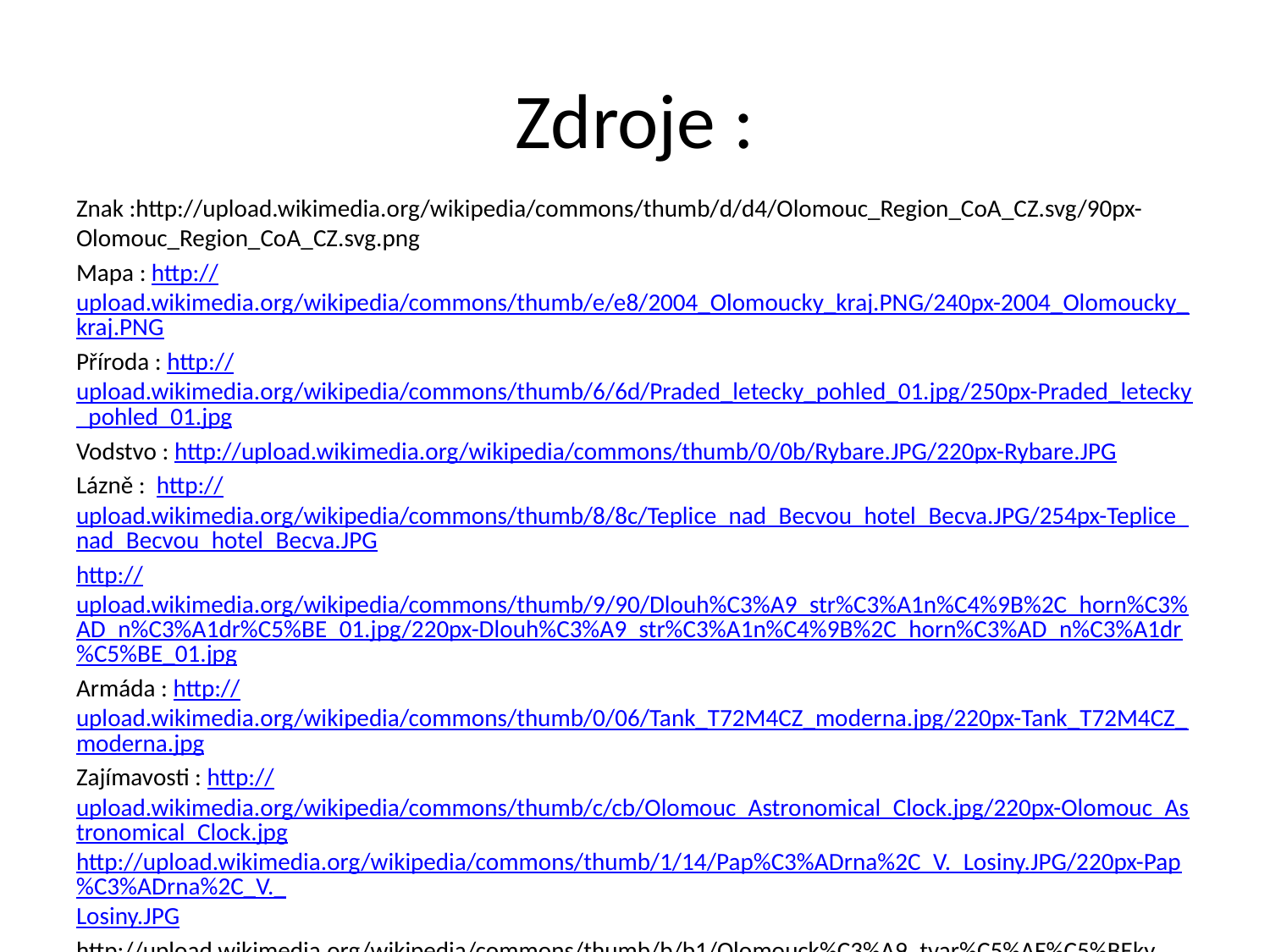

# Zdroje :
Znak :http://upload.wikimedia.org/wikipedia/commons/thumb/d/d4/Olomouc_Region_CoA_CZ.svg/90px-Olomouc_Region_CoA_CZ.svg.png
Mapa : http://upload.wikimedia.org/wikipedia/commons/thumb/e/e8/2004_Olomoucky_kraj.PNG/240px-2004_Olomoucky_kraj.PNG
Příroda : http://upload.wikimedia.org/wikipedia/commons/thumb/6/6d/Praded_letecky_pohled_01.jpg/250px-Praded_letecky_pohled_01.jpg
Vodstvo : http://upload.wikimedia.org/wikipedia/commons/thumb/0/0b/Rybare.JPG/220px-Rybare.JPG
Lázně :  http://upload.wikimedia.org/wikipedia/commons/thumb/8/8c/Teplice_nad_Becvou_hotel_Becva.JPG/254px-Teplice_nad_Becvou_hotel_Becva.JPG
http://upload.wikimedia.org/wikipedia/commons/thumb/9/90/Dlouh%C3%A9_str%C3%A1n%C4%9B%2C_horn%C3%AD_n%C3%A1dr%C5%BE_01.jpg/220px-Dlouh%C3%A9_str%C3%A1n%C4%9B%2C_horn%C3%AD_n%C3%A1dr%C5%BE_01.jpg
Armáda : http://upload.wikimedia.org/wikipedia/commons/thumb/0/06/Tank_T72M4CZ_moderna.jpg/220px-Tank_T72M4CZ_moderna.jpg
Zajímavosti : http://upload.wikimedia.org/wikipedia/commons/thumb/c/cb/Olomouc_Astronomical_Clock.jpg/220px-Olomouc_Astronomical_Clock.jpghttp://upload.wikimedia.org/wikipedia/commons/thumb/1/14/Pap%C3%ADrna%2C_V._Losiny.JPG/220px-Pap%C3%ADrna%2C_V._Losiny.JPG
http://upload.wikimedia.org/wikipedia/commons/thumb/b/b1/Olomouck%C3%A9_tvar%C5%AF%C5%BEky_%281%29.jpg/220px-Olomouck%C3%A9_tvar%C5%AF%C5%BEky_%281%29.jpg